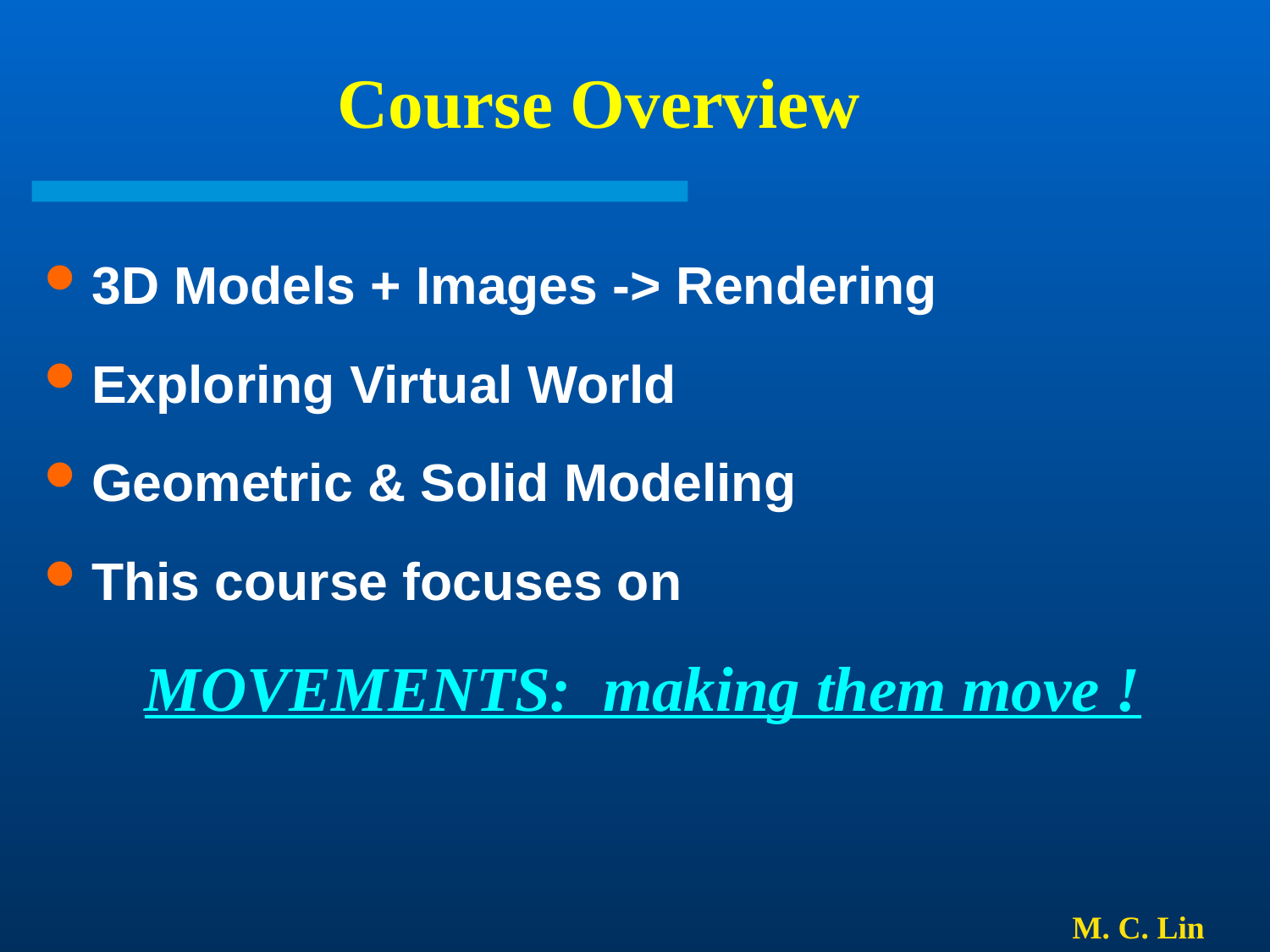

# Course Overview
3D Models + Images -> Rendering

Exploring Virtual World

Geometric & Solid Modeling

This course focuses on

MOVEMENTS:  making them move !
M. C. Lin